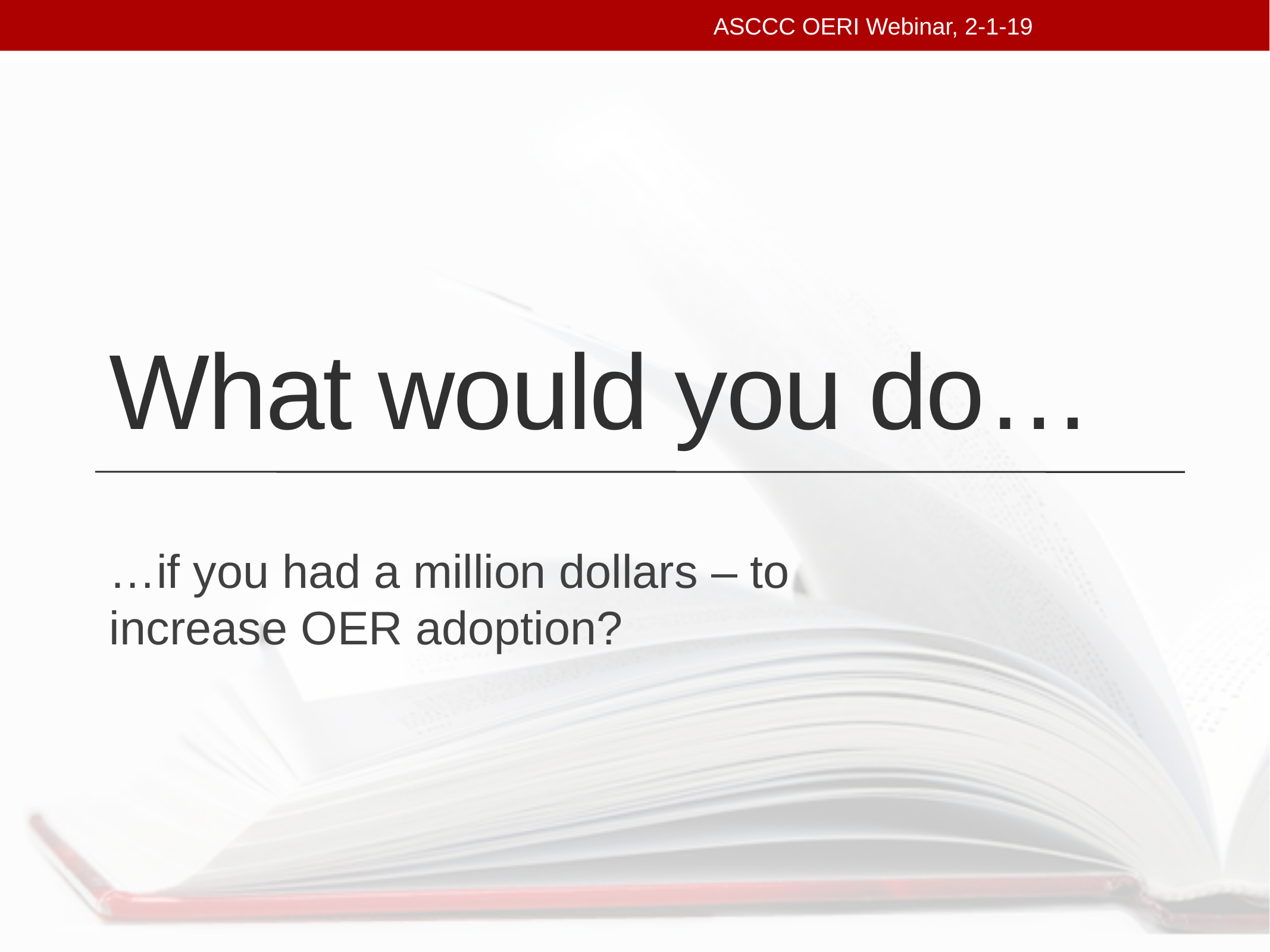

ASCCC OERI Webinar, 2-1-19
# What would you do…
…if you had a million dollars – to increase OER adoption?